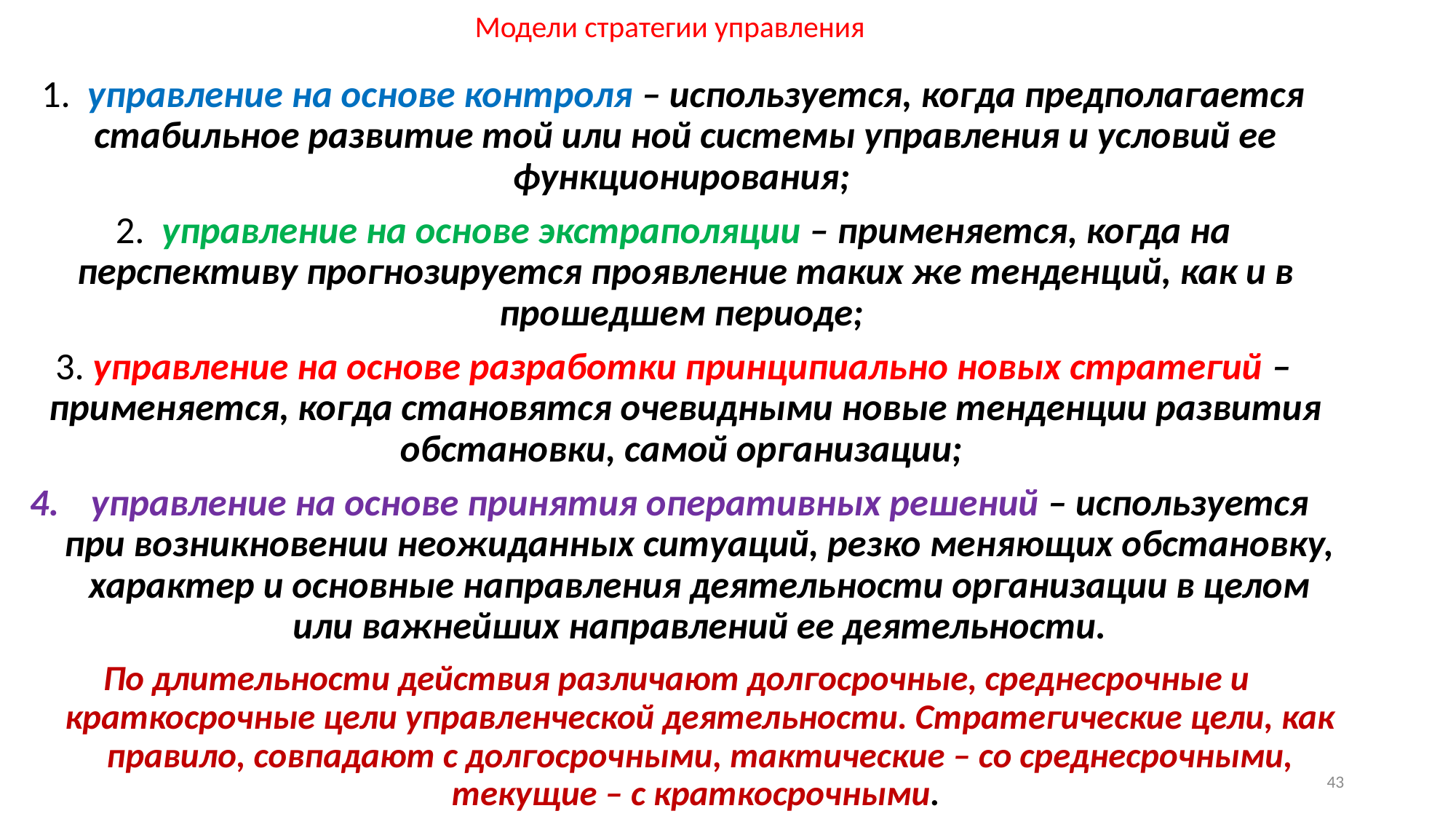

# Модели стратегии управления
1.  управление на основе контроля – используется, когда предполагается стабильное развитие той или ной системы управления и условий ее функционирования;
2.  управление на основе экстраполяции – применяется, когда на перспективу прогнозируется проявление таких же тенденций, как и в прошедшем периоде;
3. управление на основе разработки принципиально новых стратегий – применяется, когда становятся очевидными новые тенденции развития обстановки, самой организации;
управление на основе принятия оперативных решений – используется при возникновении неожиданных ситуаций, резко меняющих обстановку, характер и основные направления деятельности организации в целом или важнейших направлений ее деятельности.
 По длительности действия различают долгосрочные, среднесрочные и краткосрочные цели управленческой деятельности. Стратегические цели, как правило, совпадают с долгосрочными, тактические – со среднесрочными, текущие – с краткосрочными.
43